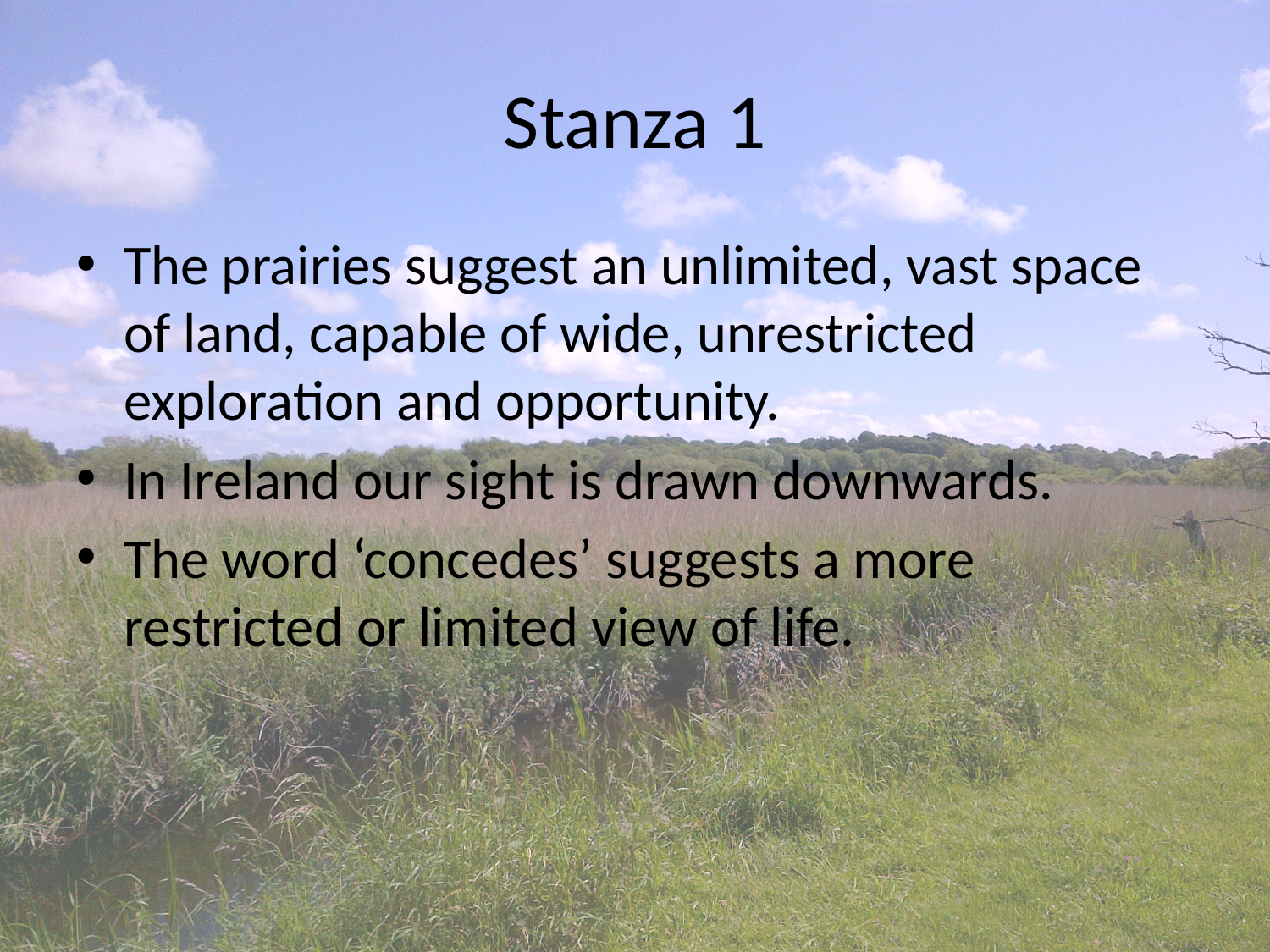

# Stanza 1
The prairies suggest an unlimited, vast space of land, capable of wide, unrestricted exploration and opportunity.
In Ireland our sight is drawn downwards.
The word ‘concedes’ suggests a more restricted or limited view of life.